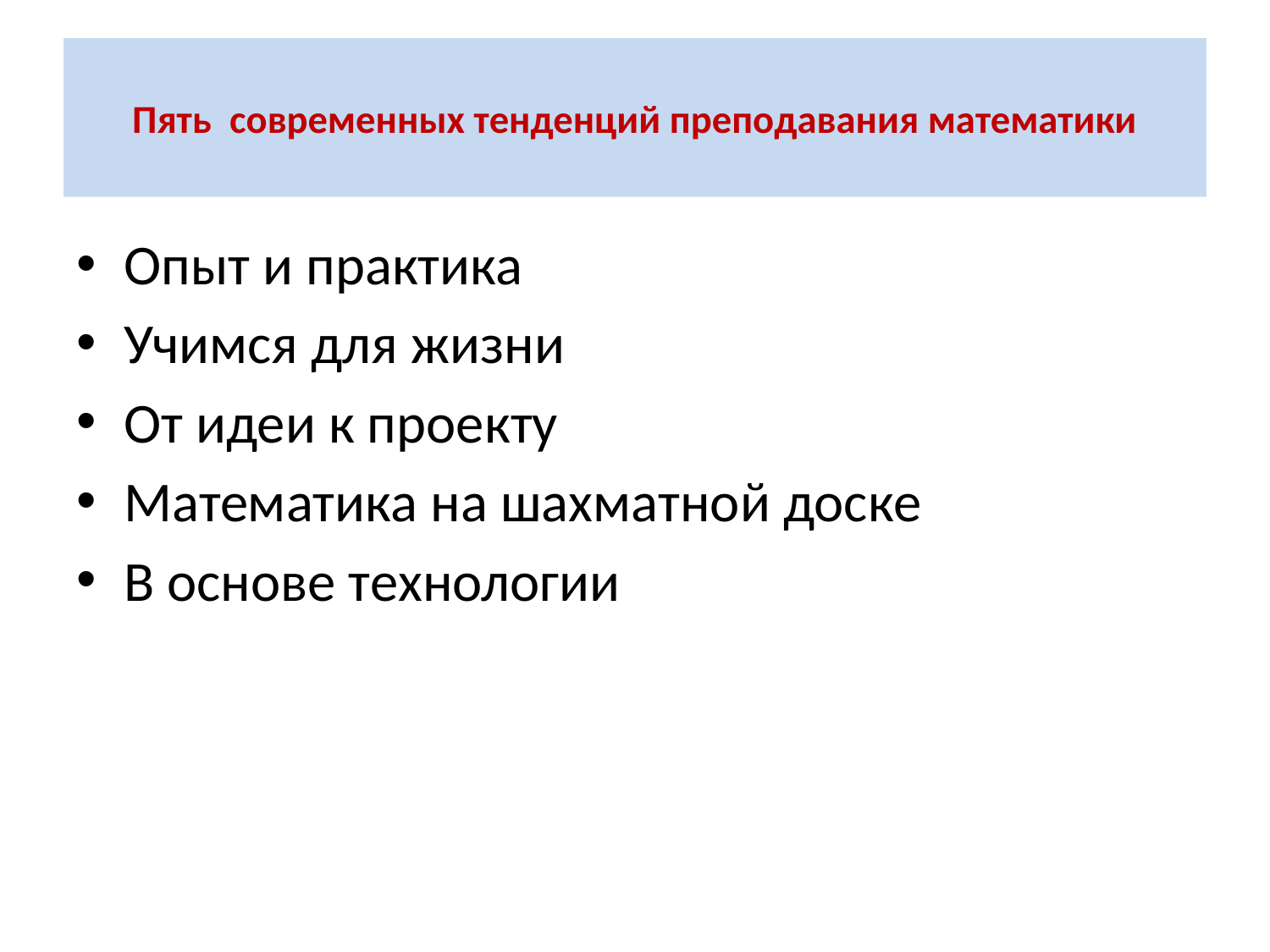

# Пять  современных тенденций преподавания математики
Опыт и практика
Учимся для жизни
От идеи к проекту
Математика на шахматной доске
В основе технологии